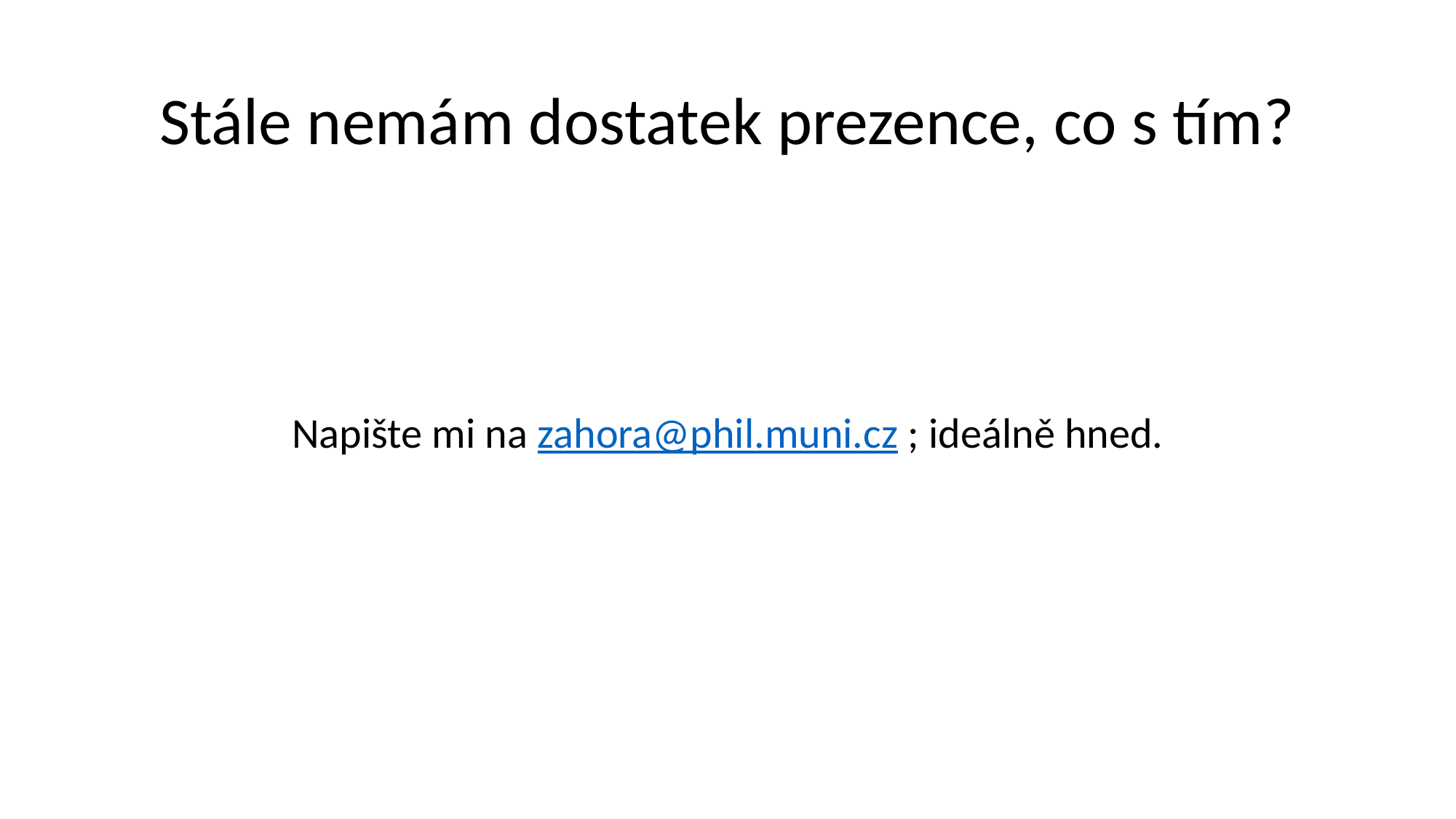

# Stále nemám dostatek prezence, co s tím?

Napište mi na zahora@phil.muni.cz ; ideálně hned.